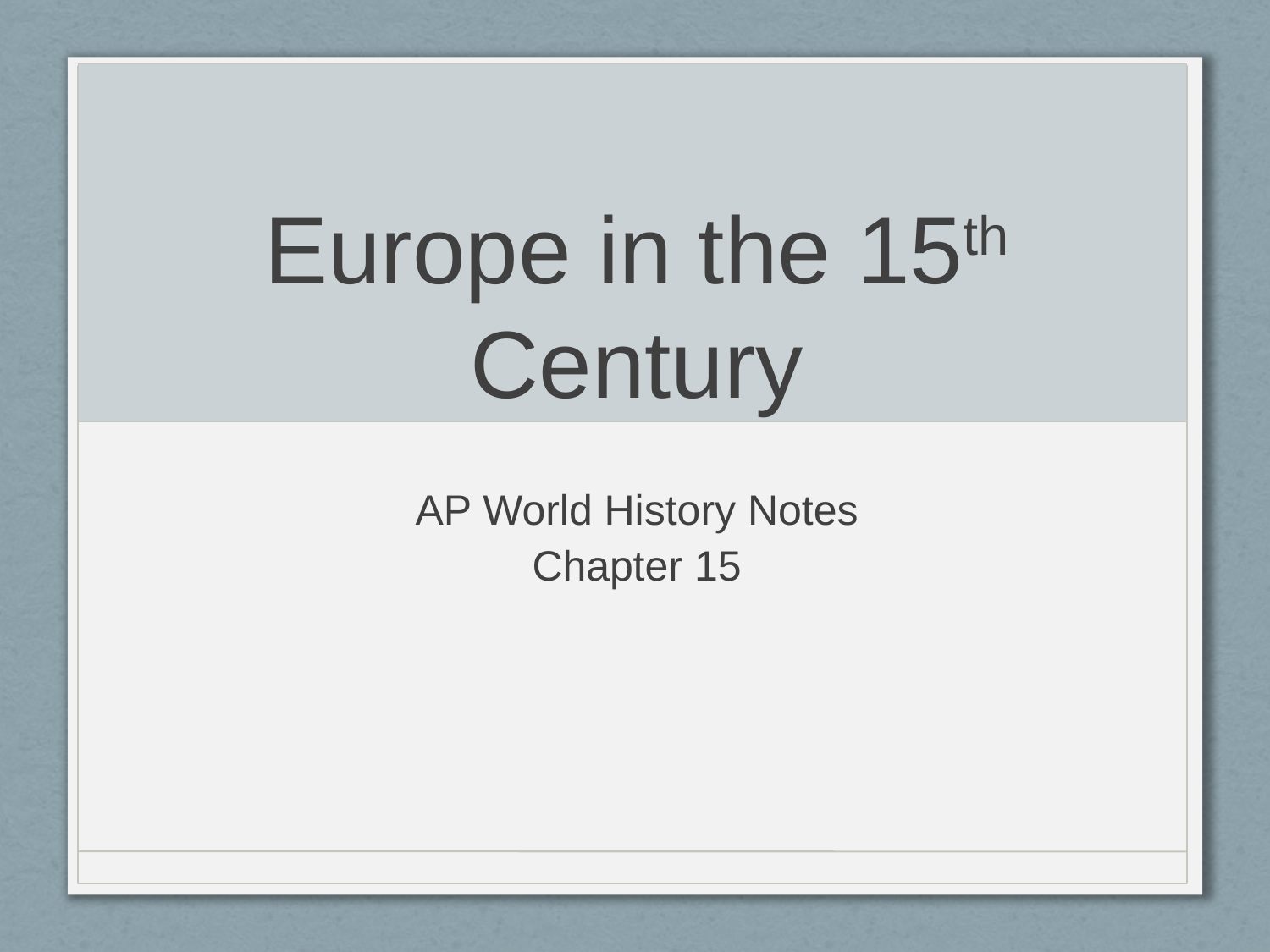

# Europe in the 15th Century
AP World History Notes
Chapter 15